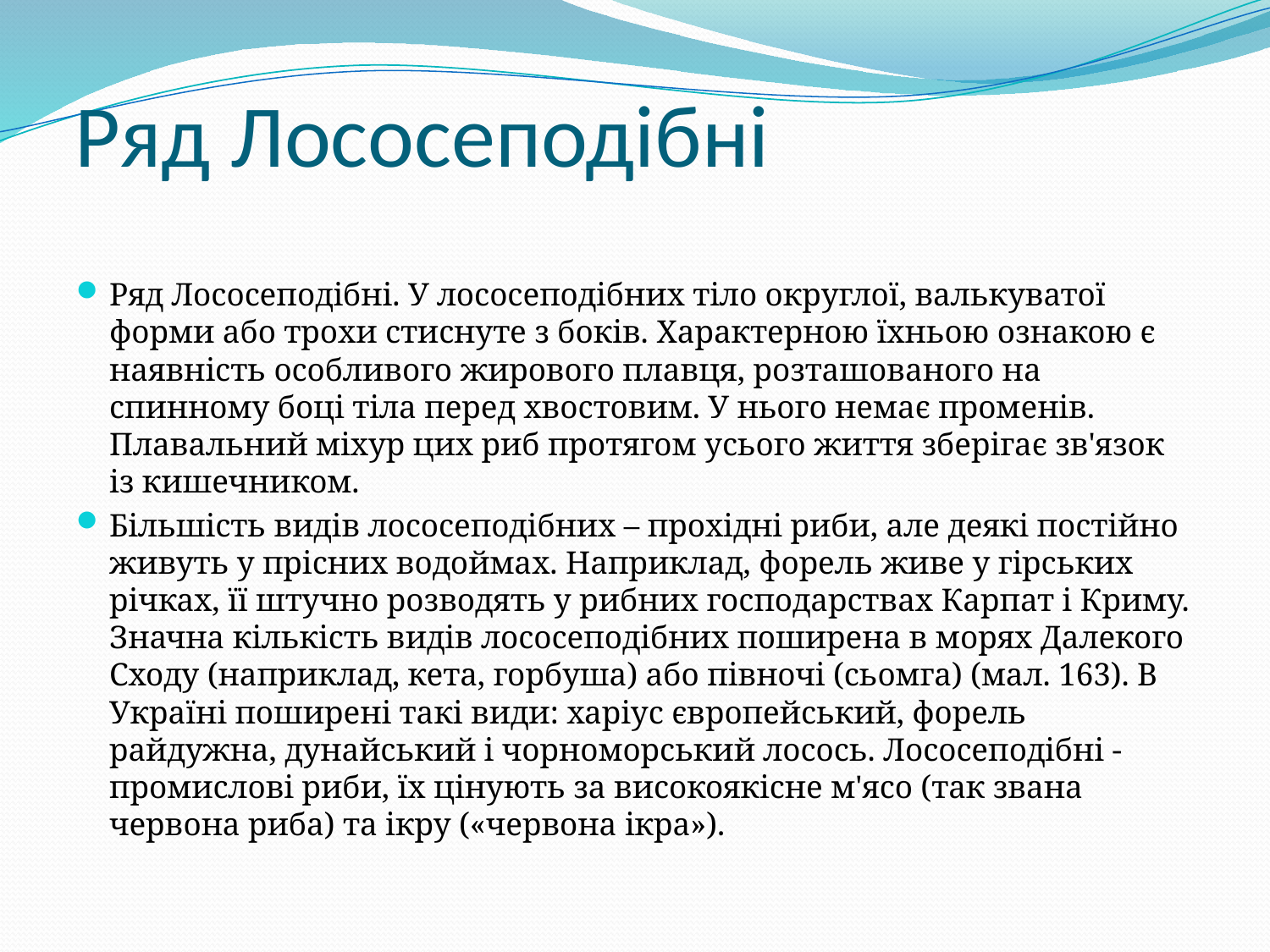

# Ряд Лососеподібні
Ряд Лососеподібні. У лососеподібних тіло округлої, валькуватої форми або трохи стиснуте з боків. Характерною їхньою ознакою є наявність особливого жирового плавця, розташованого на спинному боці тіла перед хвостовим. У нього немає променів. Плавальний міхур цих риб протягом усього життя зберігає зв'язок із кишечником.
Більшість видів лососеподібних – прохідні риби, але деякі постійно живуть у прісних водоймах. Наприклад, форель живе у гірських річках, її штучно розводять у рибних господарствах Карпат і Криму. Значна кількість видів лососеподібних поширена в морях Далекого Сходу (наприклад, кета, горбуша) або півночі (сьомга) (мал. 163). В Україні поширені такі види: харіус європейський, форель райдужна, дунайський і чорноморський лосось. Лососеподібні -промислові риби, їх цінують за високоякісне м'ясо (так звана червона риба) та ікру («червона ікра»).